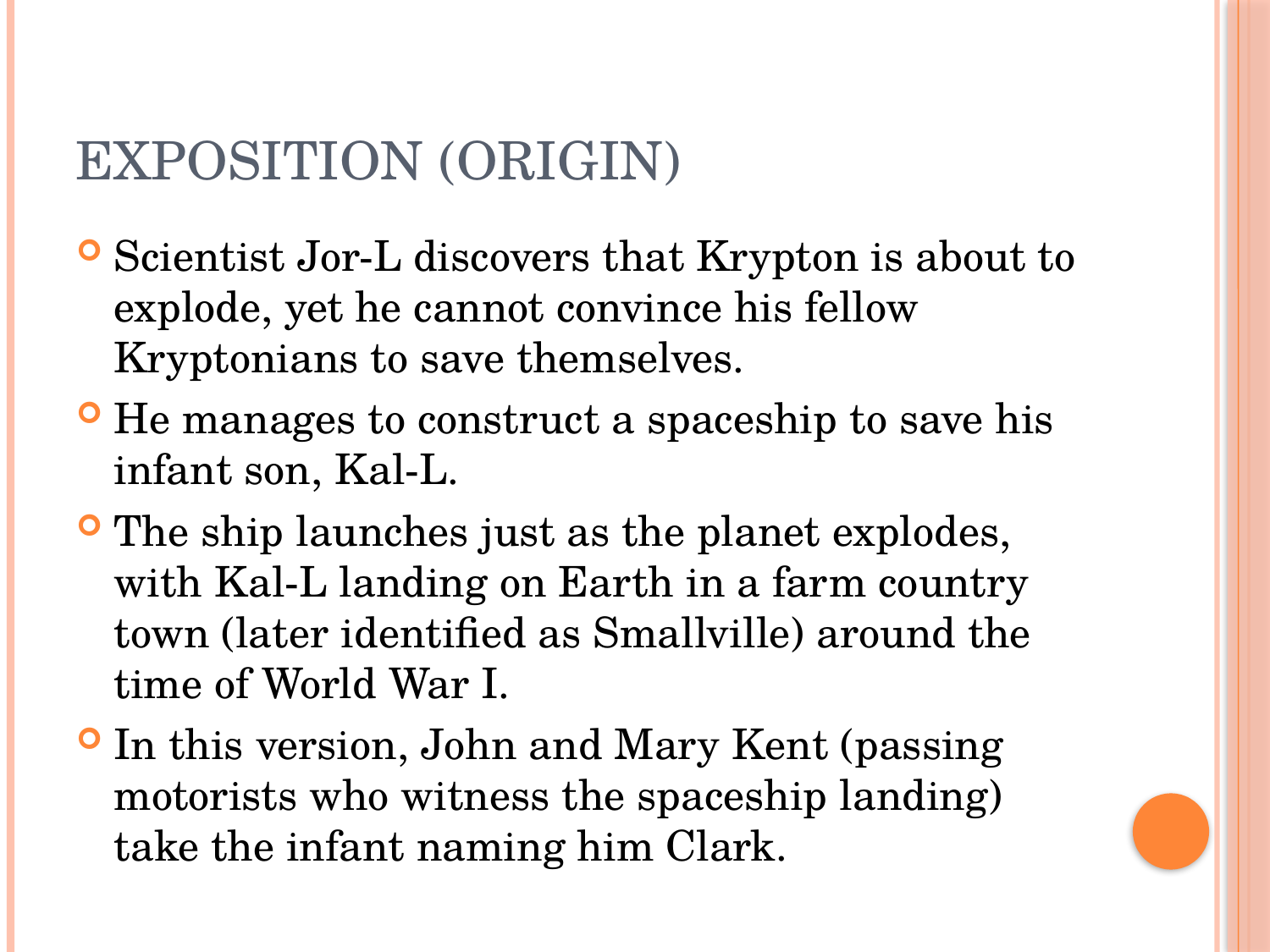

# Exposition (Origin)
Scientist Jor-L discovers that Krypton is about to explode, yet he cannot convince his fellow Kryptonians to save themselves.
He manages to construct a spaceship to save his infant son, Kal-L.
The ship launches just as the planet explodes, with Kal-L landing on Earth in a farm country town (later identified as Smallville) around the time of World War I.
In this version, John and Mary Kent (passing motorists who witness the spaceship landing) take the infant naming him Clark.